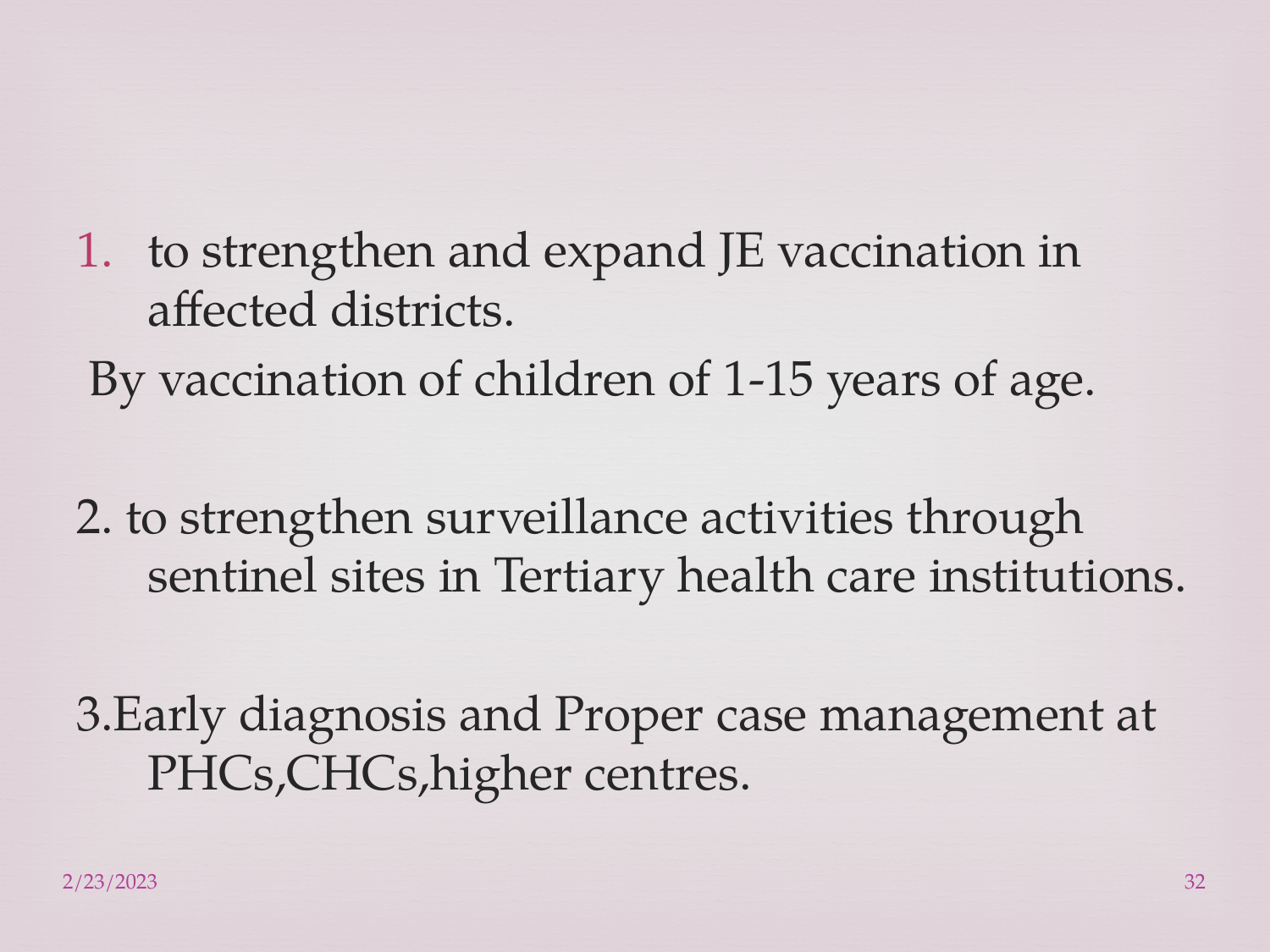

#
to strengthen and expand JE vaccination in affected districts.
 By vaccination of children of 1-15 years of age.

2. to strengthen surveillance activities through sentinel sites in Tertiary health care institutions.

3.Early diagnosis and Proper case management at PHCs,CHCs,higher centres.

2/23/2023
32